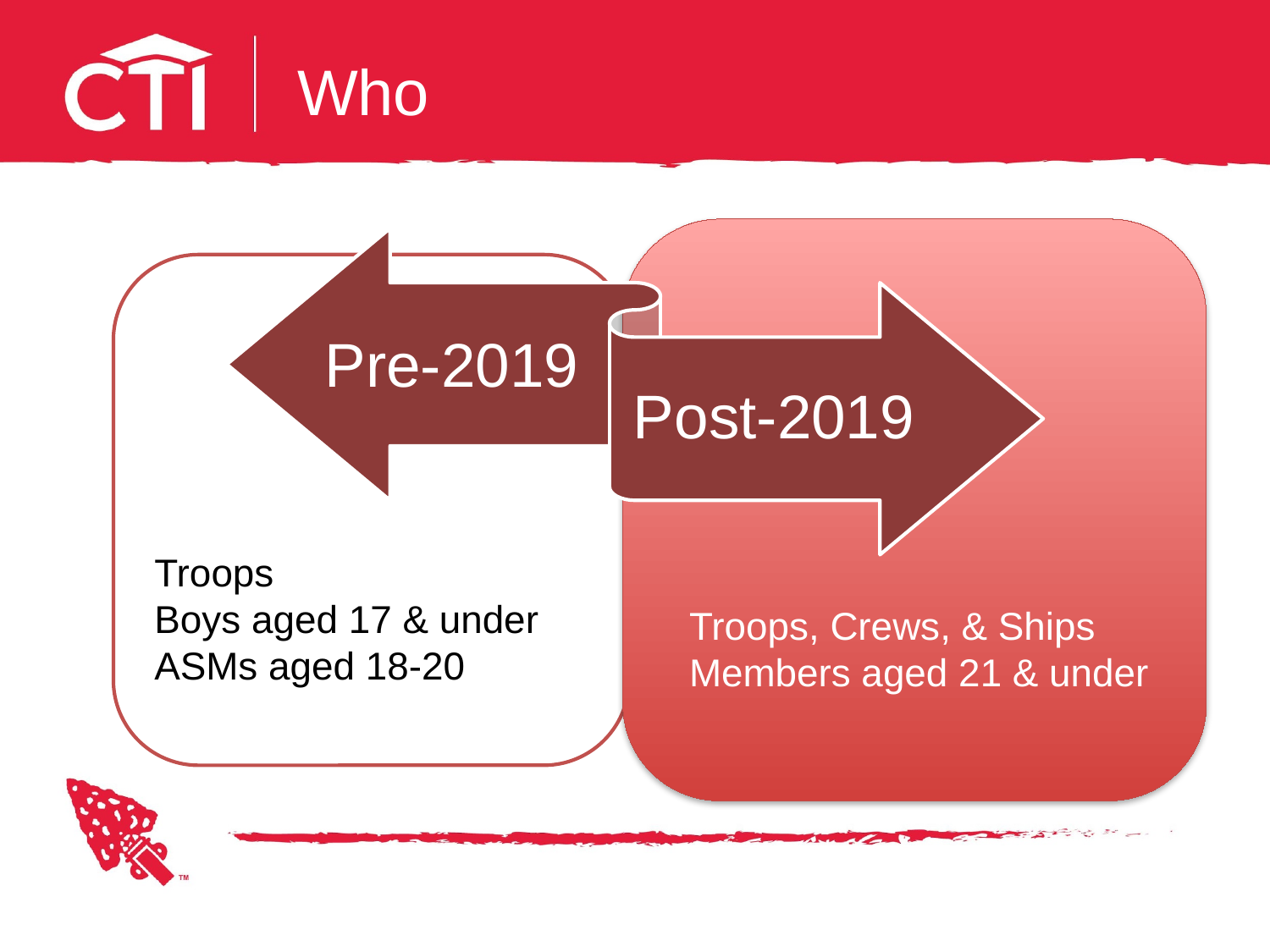

# Who

Pre-2019
Post-2019

Troops
Boys aged 17 & under
ASMs aged 18-20
Troops, Crews, & Ships
Members aged 21 & under